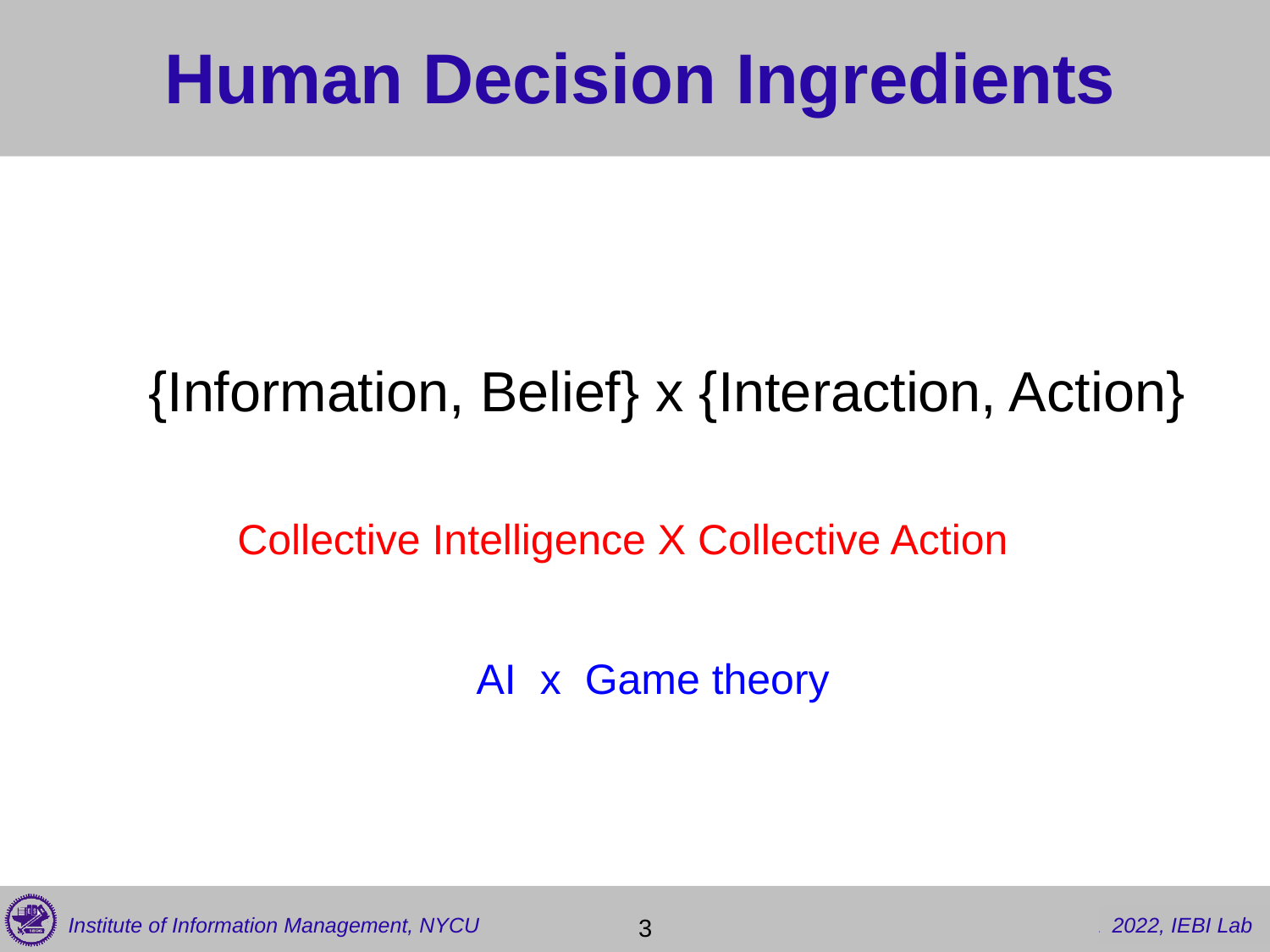

# Human Decision Ingredients

{Information, Belief} x {Interaction, Action}

Collective Intelligence X Collective Action

AI  x  Game theory

   3